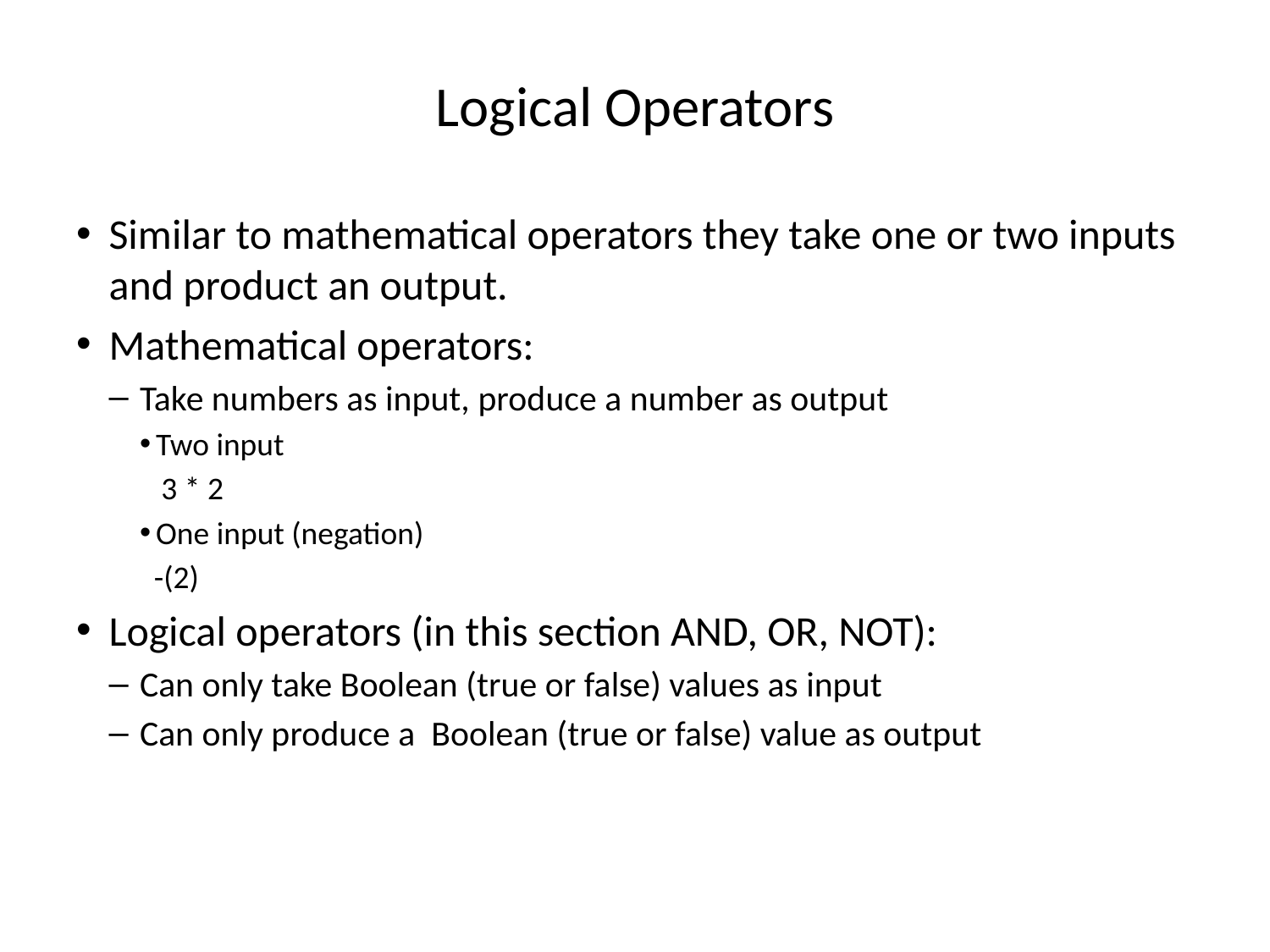

# Logical Operators
Similar to mathematical operators they take one or two inputs and product an output.
Mathematical operators:
Take numbers as input, produce a number as output
Two input
     3 * 2
One input (negation)
    -(2)
Logical operators (in this section AND, OR, NOT):
Can only take Boolean (true or false) values as input
Can only produce a  Boolean (true or false) value as output